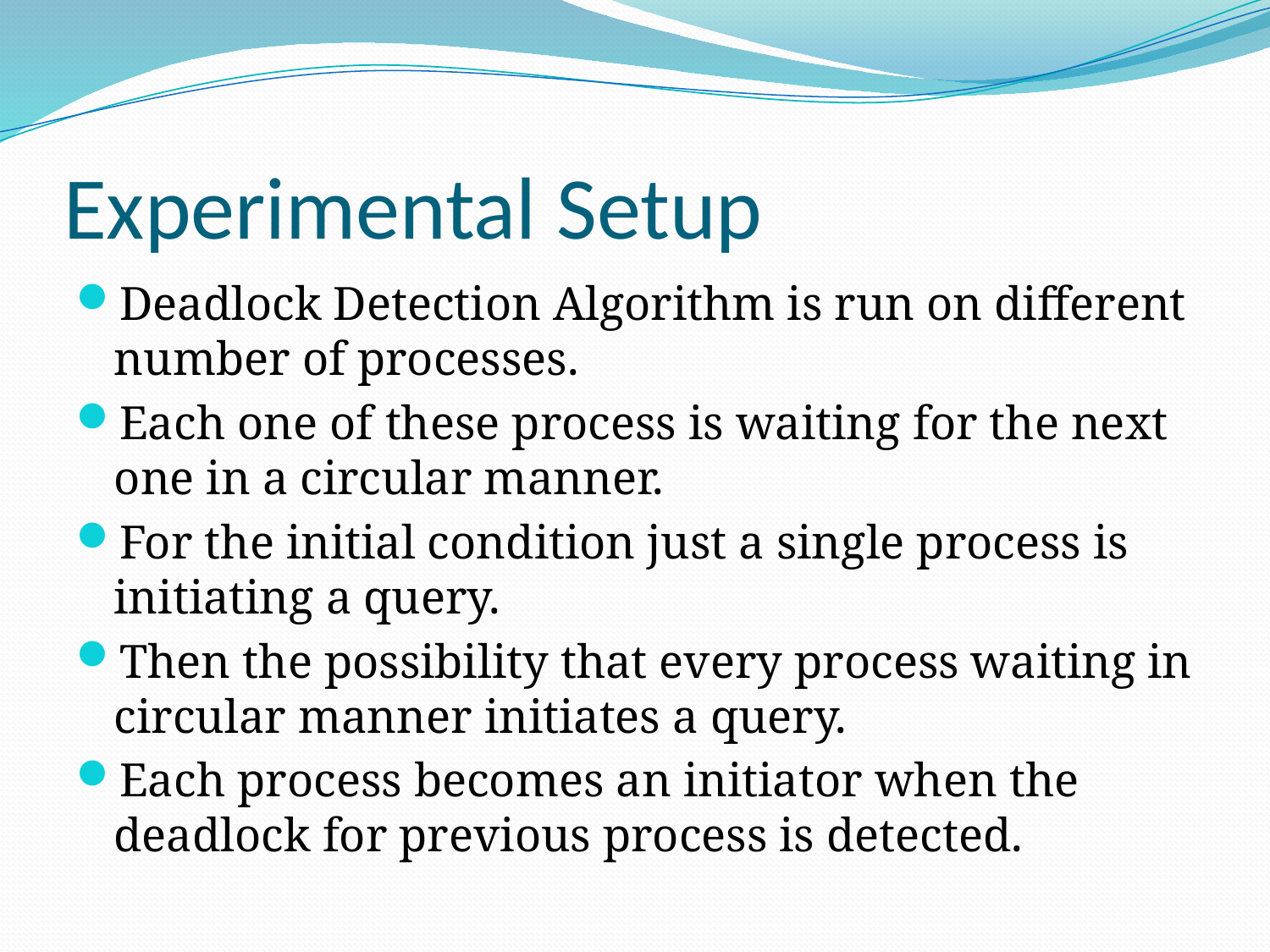

# Experimental Setup
Deadlock Detection Algorithm is run on different number of processes.
Each one of these process is waiting for the next one in a circular manner.
For the initial condition just a single process is initiating a query.
Then the possibility that every process waiting in circular manner initiates a query.
Each process becomes an initiator when the deadlock for previous process is detected.